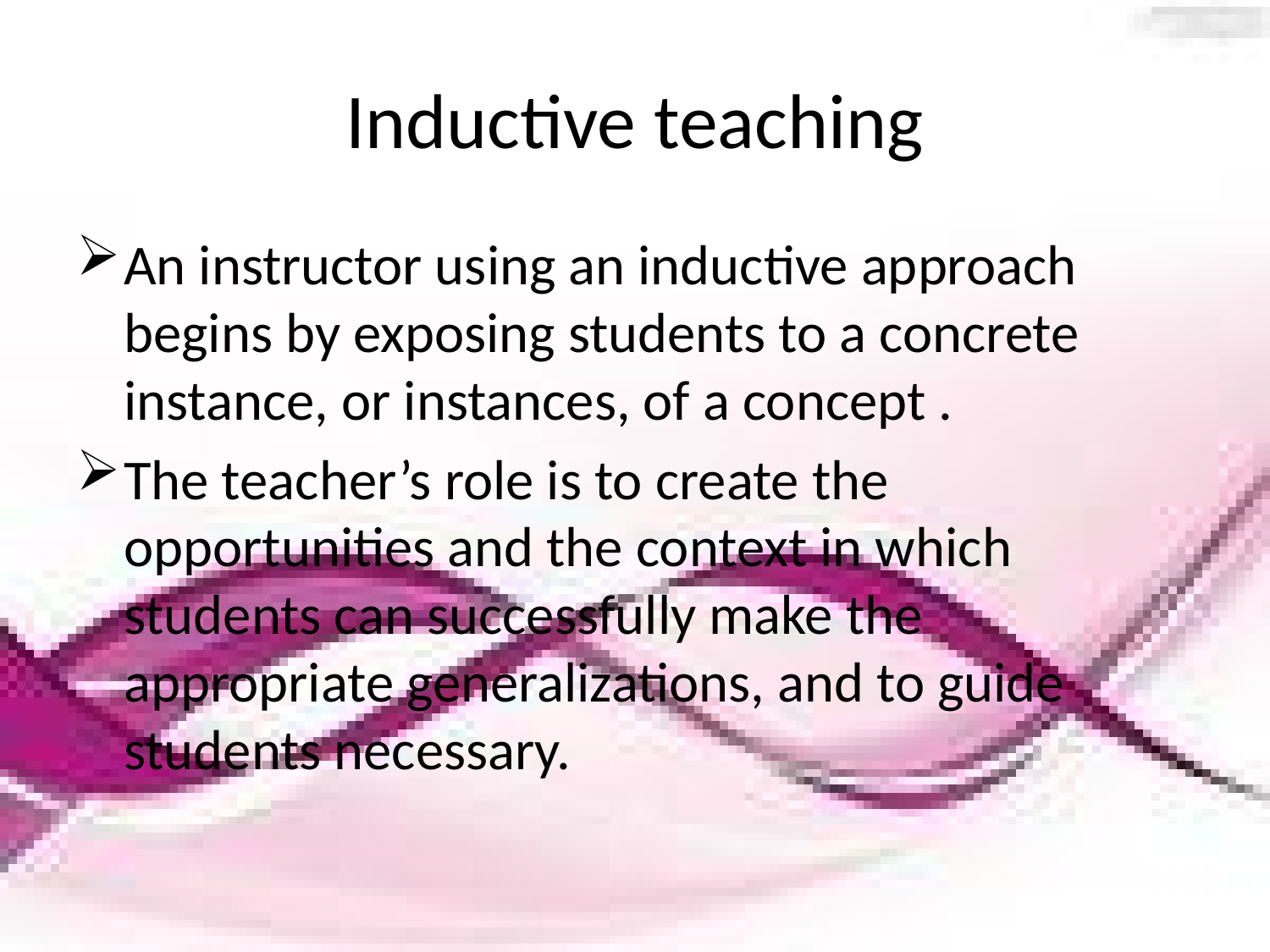

# Inductive teaching
An instructor using an inductive approach begins by exposing students to a concrete instance, or instances, of a concept .
The teacher’s role is to create the opportunities and the context in which students can successfully make the appropriate generalizations, and to guide students necessary.